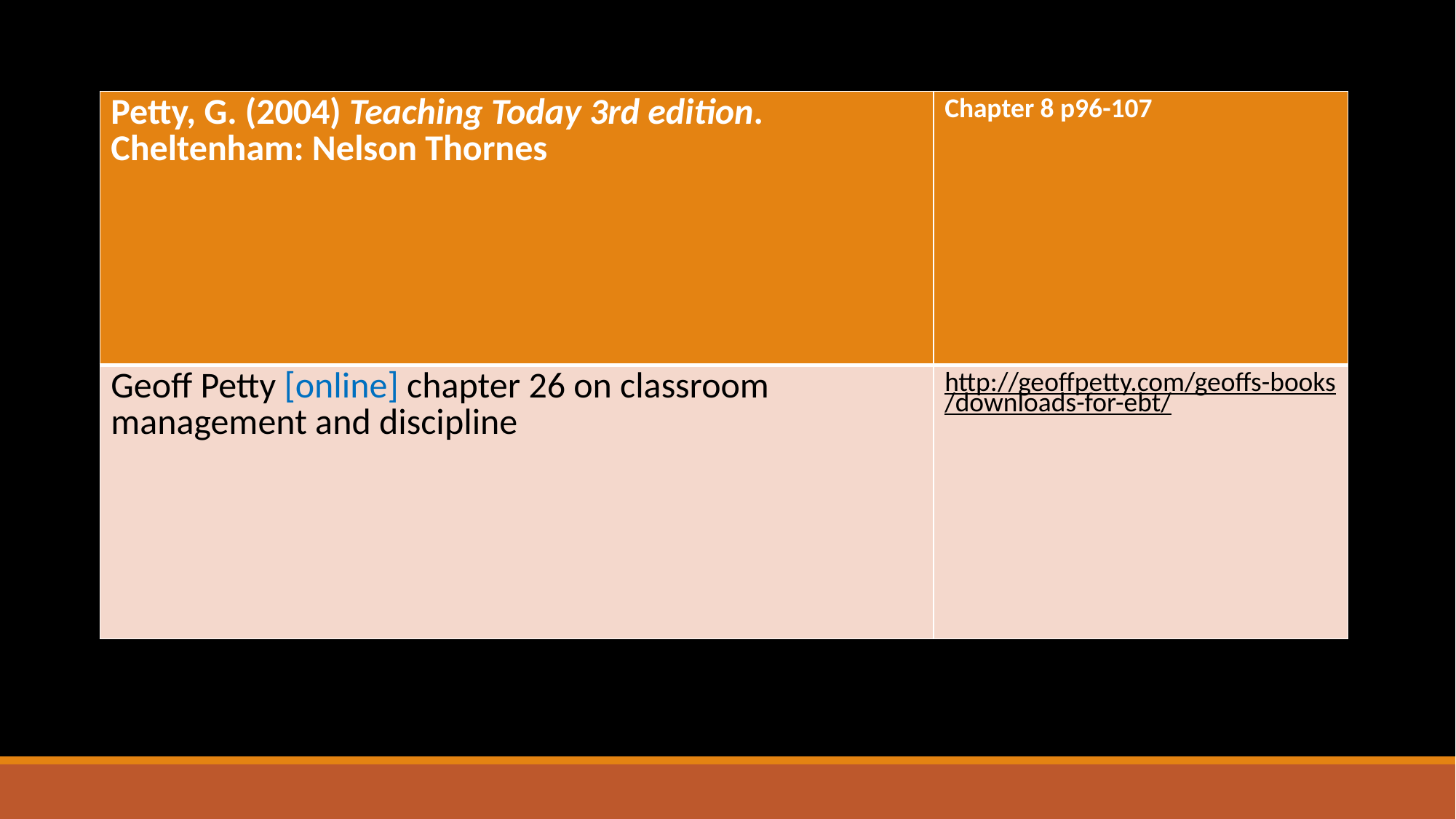

Useful resources
| Petty, G. (2004) Teaching Today 3rd edition. Cheltenham: Nelson Thornes | Chapter 8 p96-107 |
| --- | --- |
| Geoff Petty [online] chapter 26 on classroom management and discipline | http://geoffpetty.com/geoffs-books/downloads-for-ebt/ |